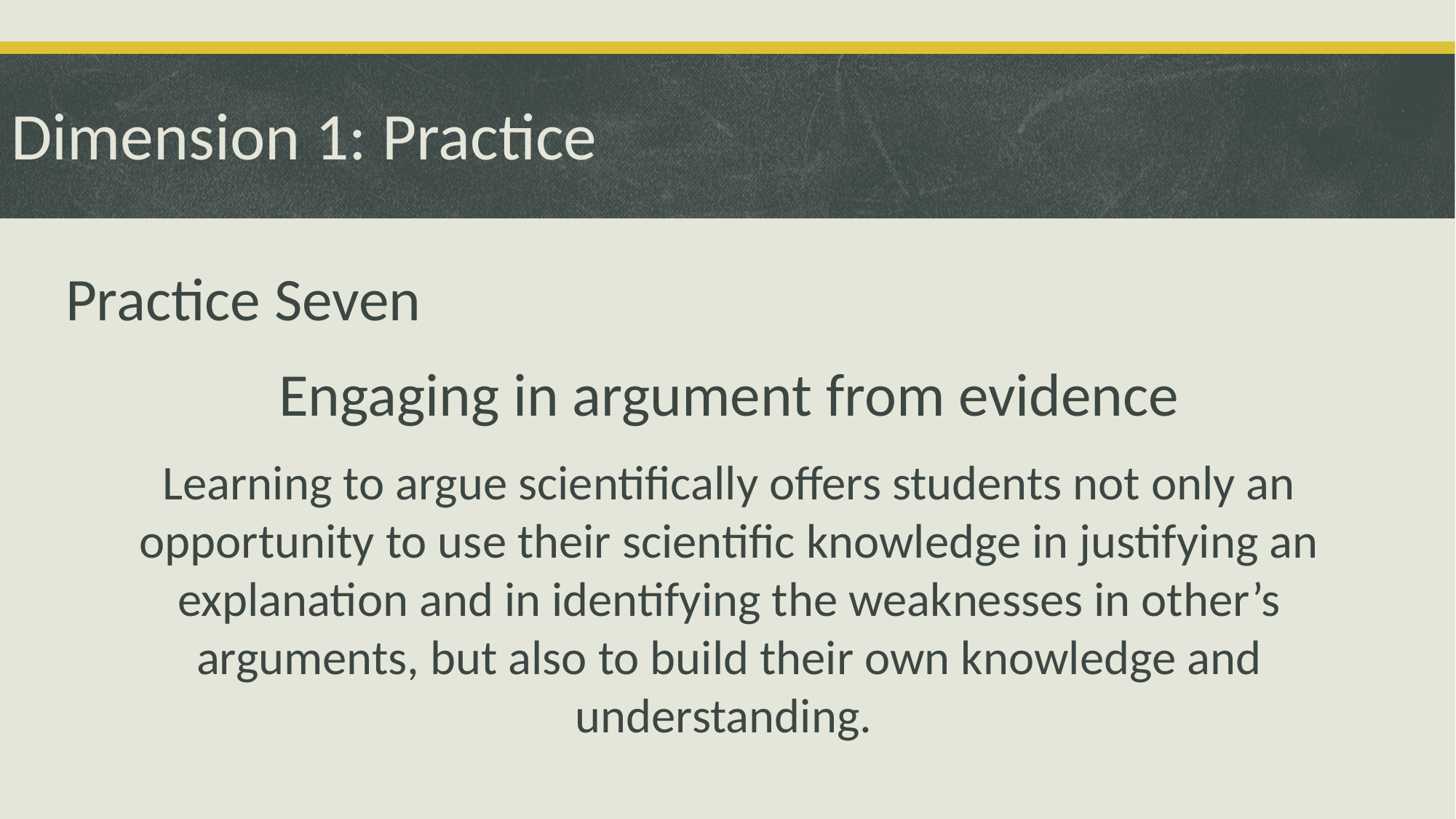

# Dimension 1: Practice
Practice Seven
Engaging in argument from evidence
Learning to argue scientifically offers students not only an opportunity to use their scientific knowledge in justifying an explanation and in identifying the weaknesses in other’s arguments, but also to build their own knowledge and understanding.